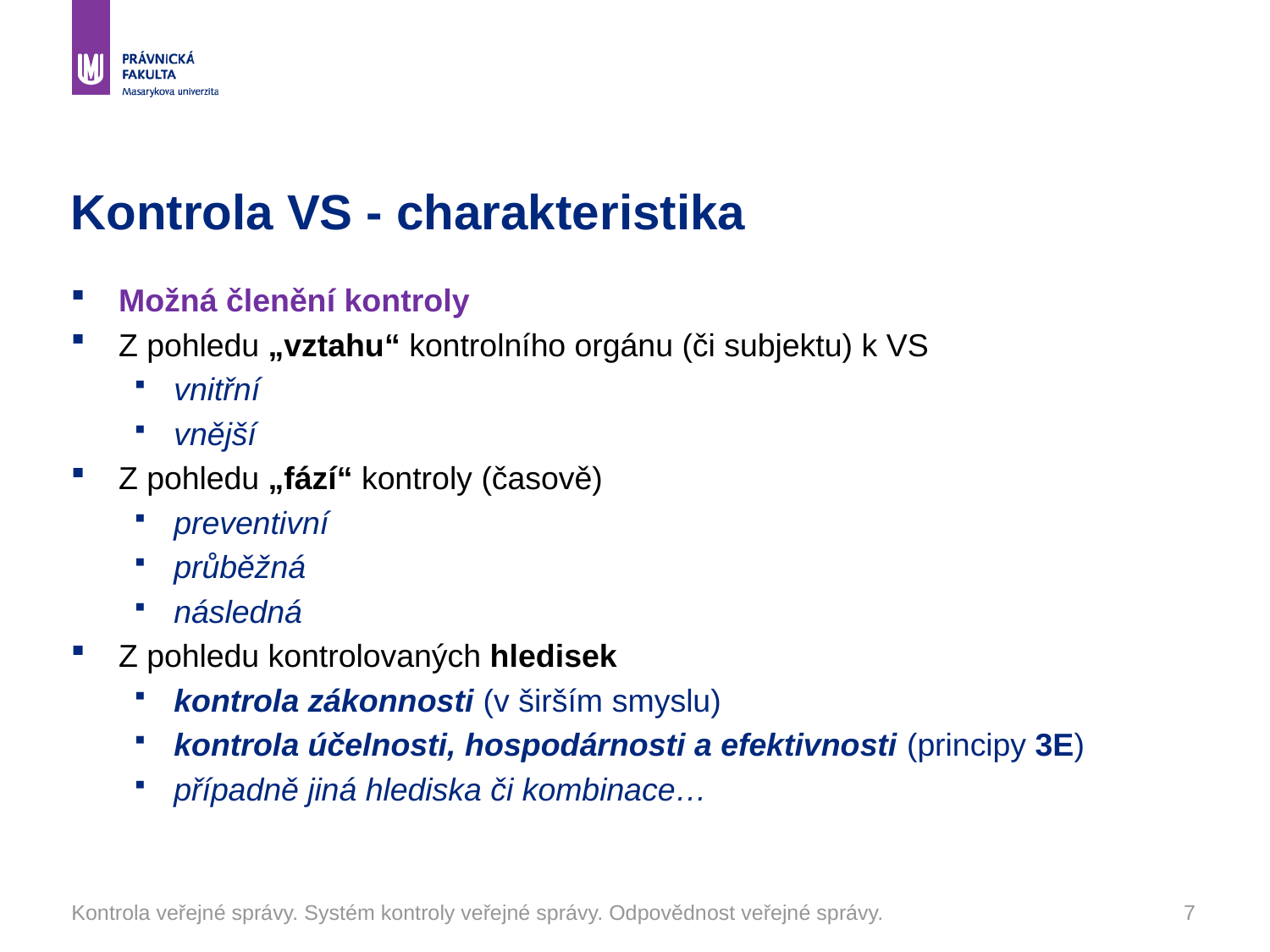

# Kontrola VS - charakteristika
Možná členění kontroly
Z pohledu „vztahu“ kontrolního orgánu (či subjektu) k VS
vnitřní
vnější
Z pohledu „fází“ kontroly (časově)
preventivní
průběžná
následná
Z pohledu kontrolovaných hledisek
kontrola zákonnosti (v širším smyslu)
kontrola účelnosti, hospodárnosti a efektivnosti (principy 3E)
případně jiná hlediska či kombinace…

Kontrola veřejné správy. Systém kontroly veřejné správy. Odpovědnost veřejné správy.
7